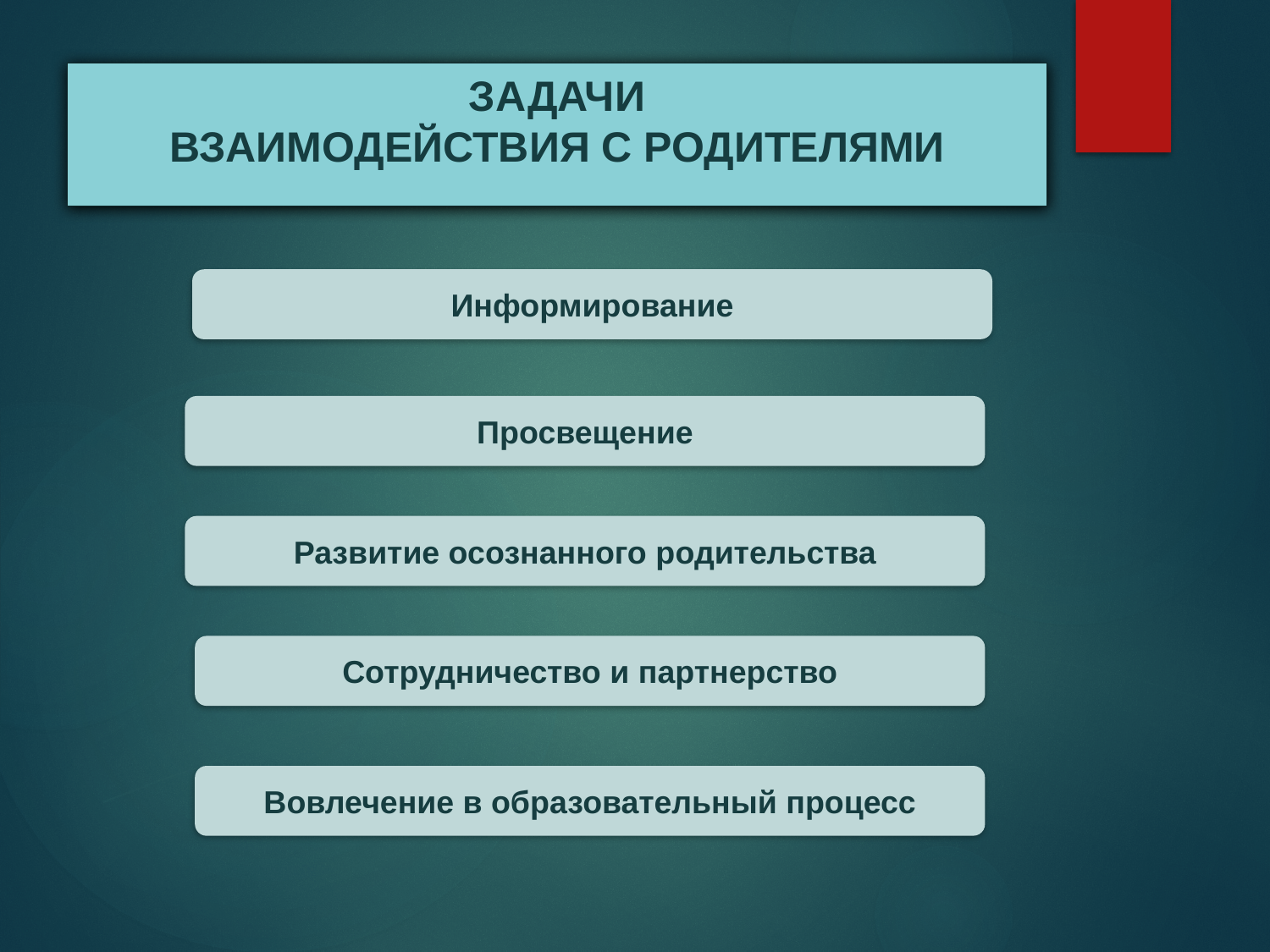

# ЗАДАЧИ ВЗАИМОДЕЙСТВИЯ С РОДИТЕЛЯМИ
Информирование
Просвещение
Развитие осознанного родительства
Сотрудничество и партнерство
Вовлечение в образовательный процесс